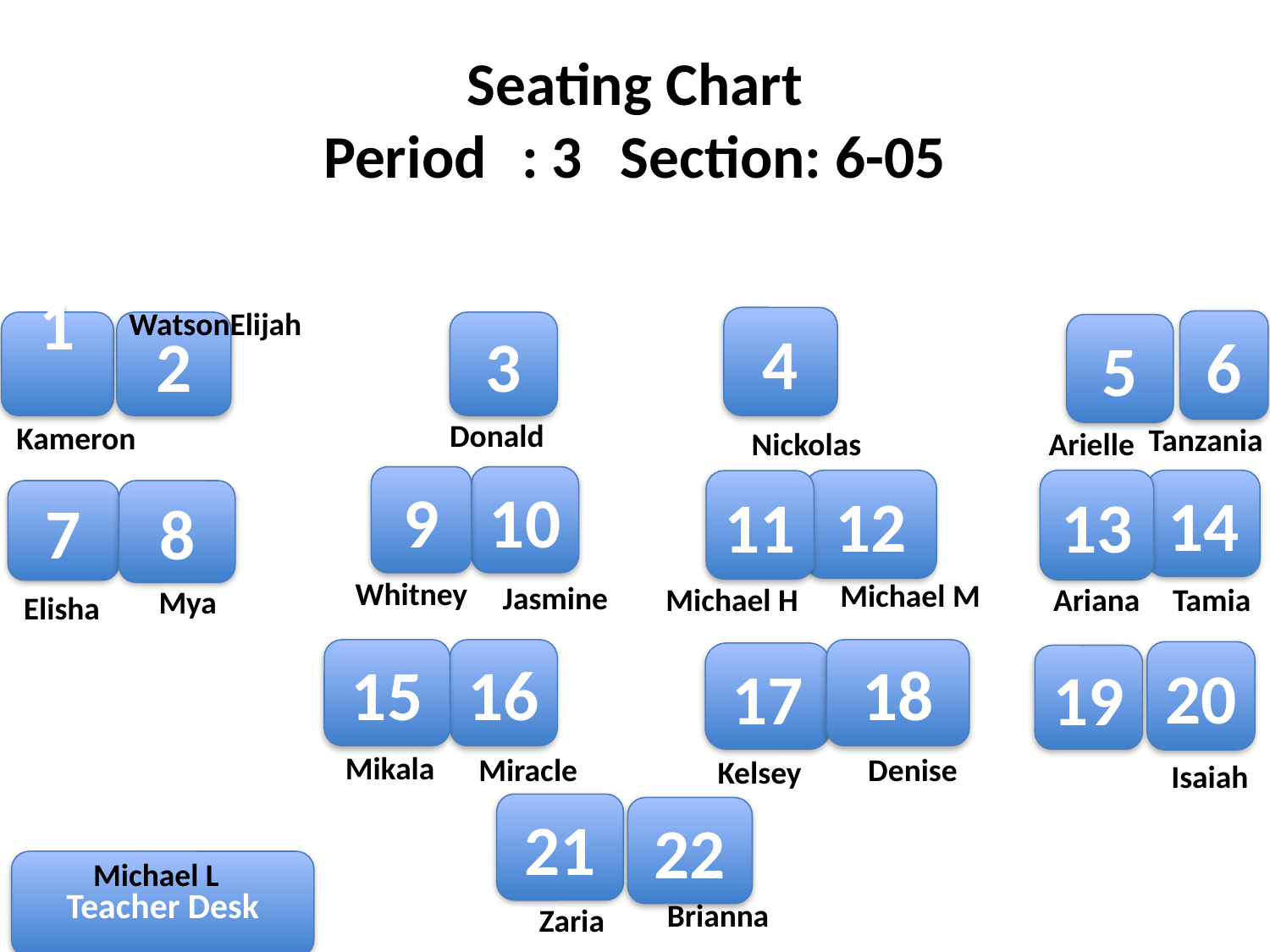

# Seating Chart Period	: 3		Section: 6-05
WatsonElijah
4
6
1
2
3
5
Donald
Kameron
Tanzania
Nickolas
Arielle
9
10
12
13
14
11
7
8
Whitney
Michael M
Jasmine
Michael H
Ariana
Tamia
Mya
Elisha
15
16
18
20
17
19
Mikala
Miracle
Denise
Kelsey
Isaiah
21
22
Michael L
Teacher Desk
Brianna
Zaria